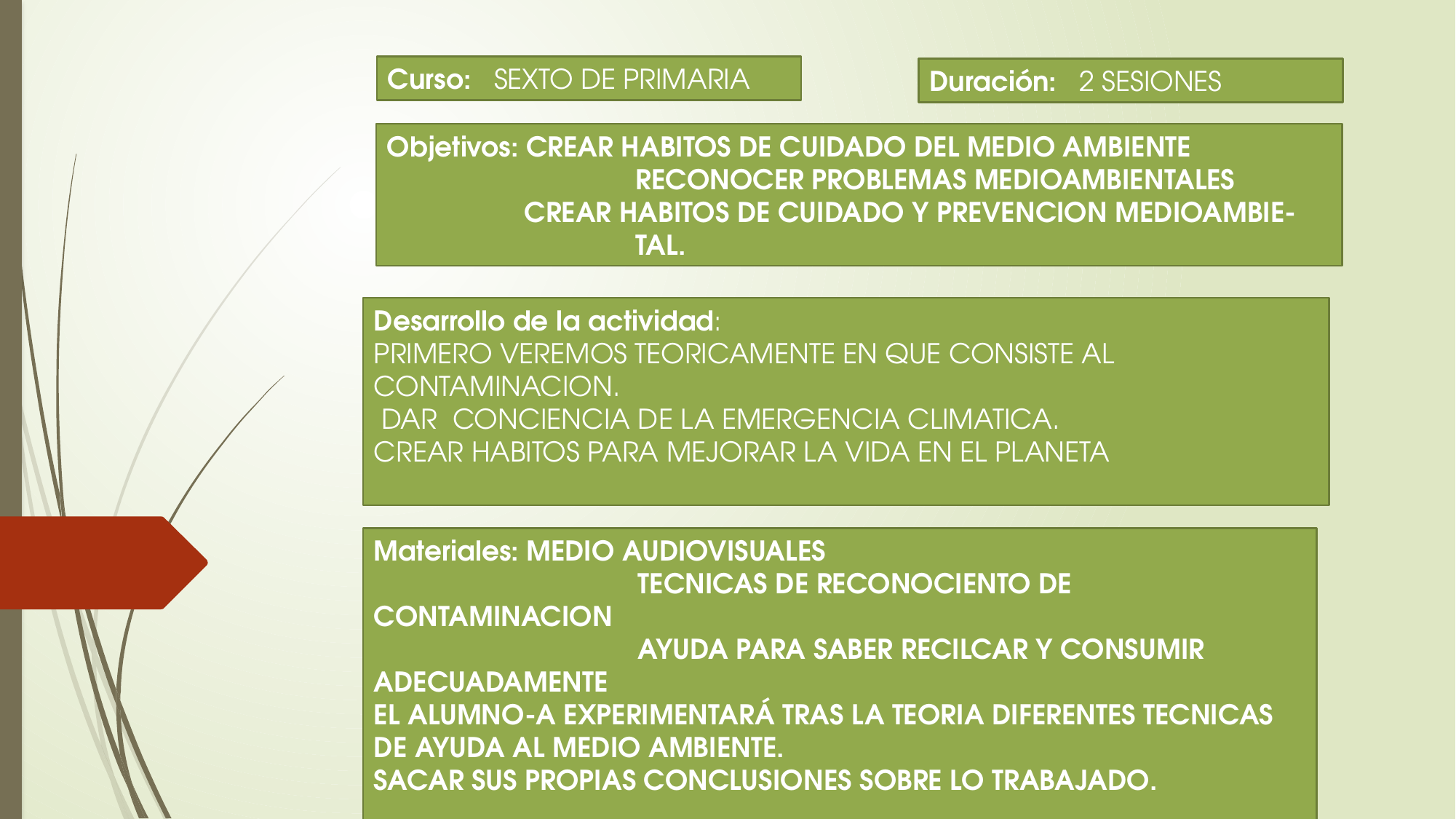

Curso:   SEXTO DE PRIMARIA
Duración:   2 SESIONES
Objetivos: CREAR HABITOS DE CUIDADO DEL MEDIO AMBIENTE
		    RECONOCER PROBLEMAS MEDIOAMBIENTALES
                  CREAR HABITOS DE CUIDADO Y PREVENCION MEDIOAMBIE-
		    TAL.

Desarrollo de la actividad:
PRIMERO VEREMOS TEORICAMENTE EN QUE CONSISTE AL CONTAMINACION.
 DAR  CONCIENCIA DE LA EMERGENCIA CLIMATICA.
CREAR HABITOS PARA MEJORAR LA VIDA EN EL PLANETA

Materiales: MEDIO AUDIOVISUALES
		      TECNICAS DE RECONOCIENTO DE CONTAMINACION
		      AYUDA PARA SABER RECILCAR Y CONSUMIR ADECUADAMENTE
EL ALUMNO-A EXPERIMENTARÁ TRAS LA TEORIA DIFERENTES TECNICAS DE AYUDA AL MEDIO AMBIENTE.
SACAR SUS PROPIAS CONCLUSIONES SOBRE LO TRABAJADO.